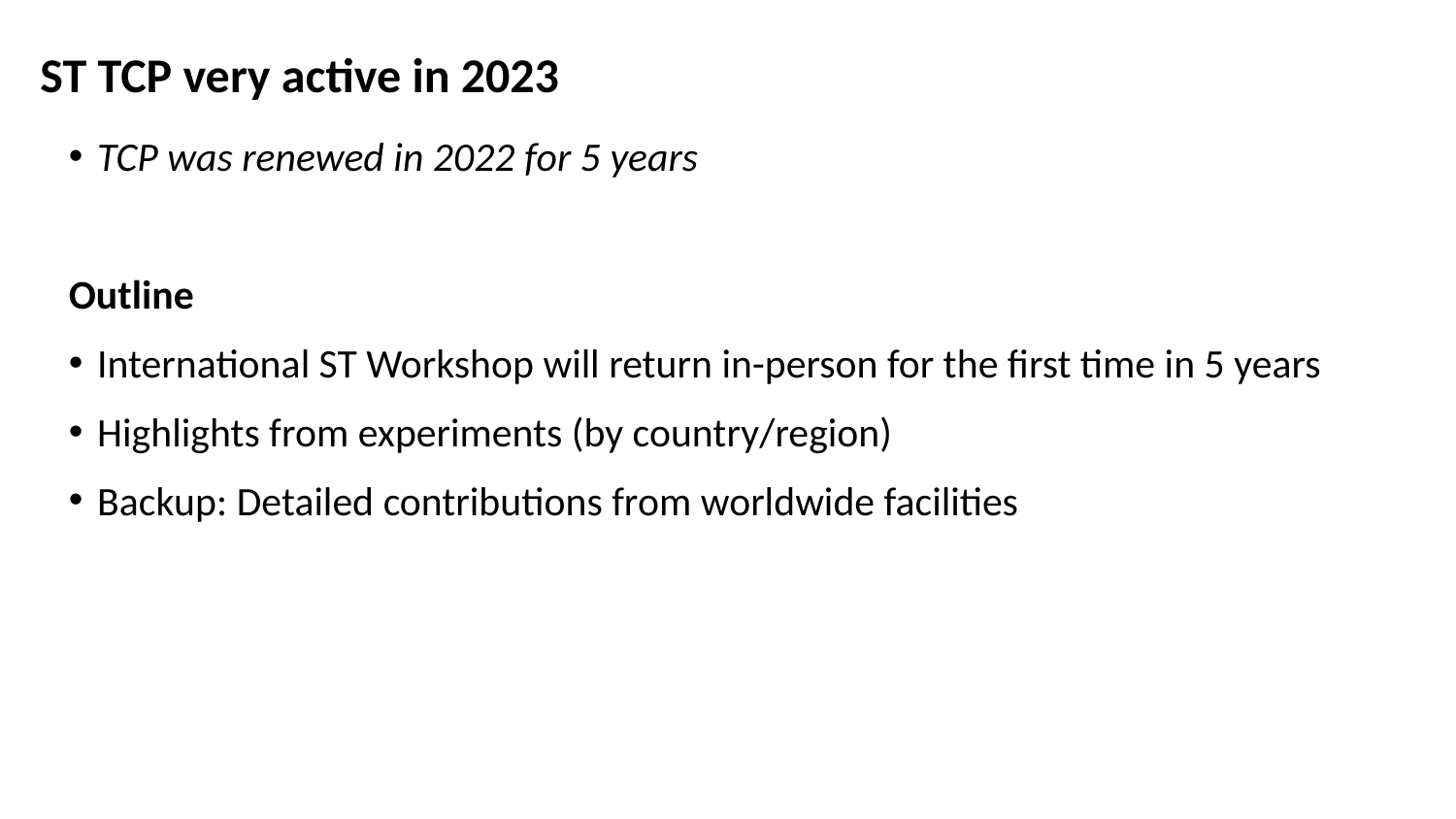

ST TCP very active in 2023
TCP was renewed in 2022 for 5 years

Outline
International ST Workshop will return in-person for the first time in 5 years
Highlights from experiments (by country/region)
Backup: Detailed contributions from worldwide facilities